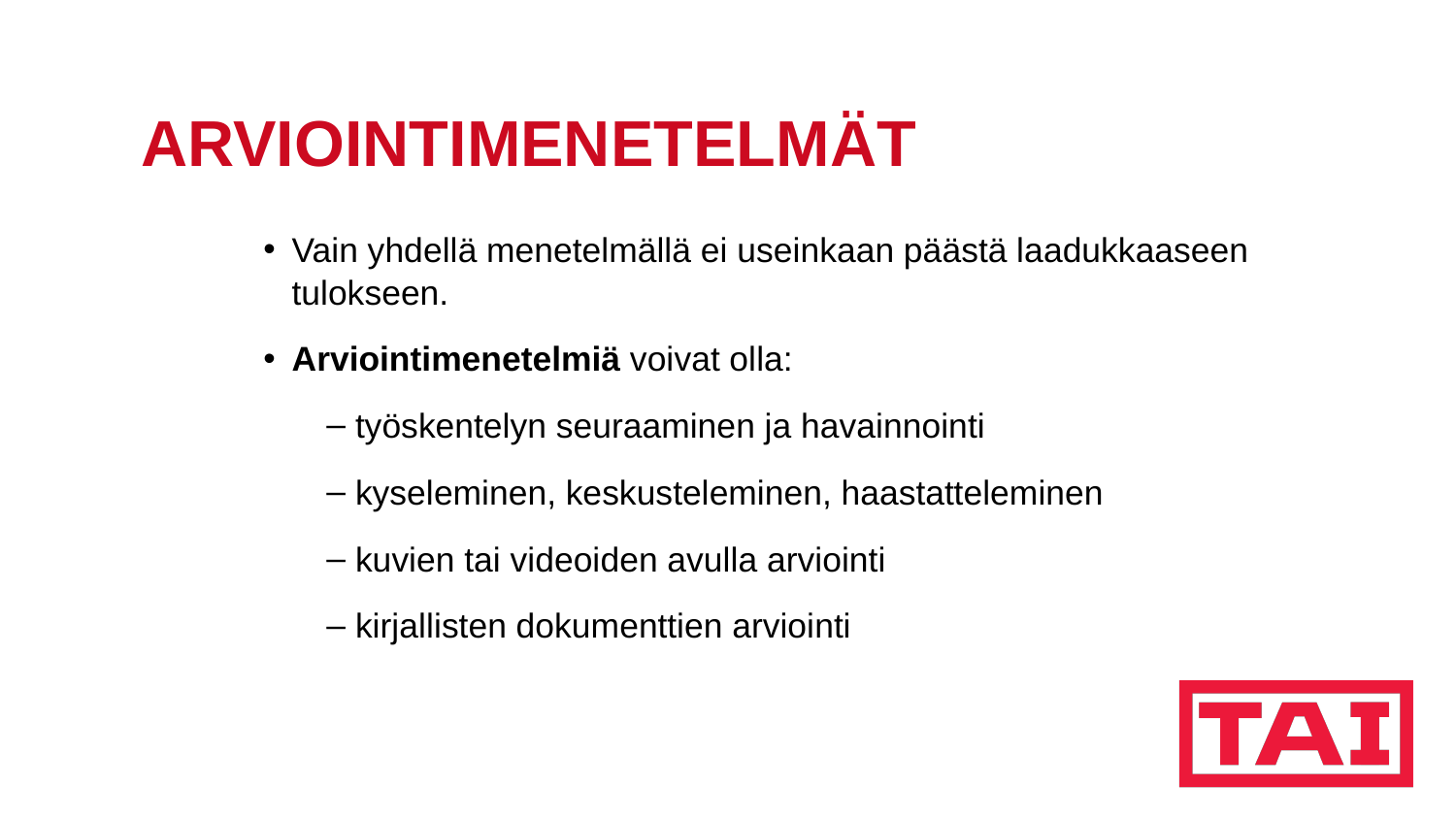

# ARVIOINTIMENETELMÄT
Vain yhdellä menetelmällä ei useinkaan päästä laadukkaaseen tulokseen.
Arviointimenetelmiä voivat olla:
työskentelyn seuraaminen ja havainnointi
kyseleminen, keskusteleminen, haastatteleminen
kuvien tai videoiden avulla arviointi
kirjallisten dokumenttien arviointi